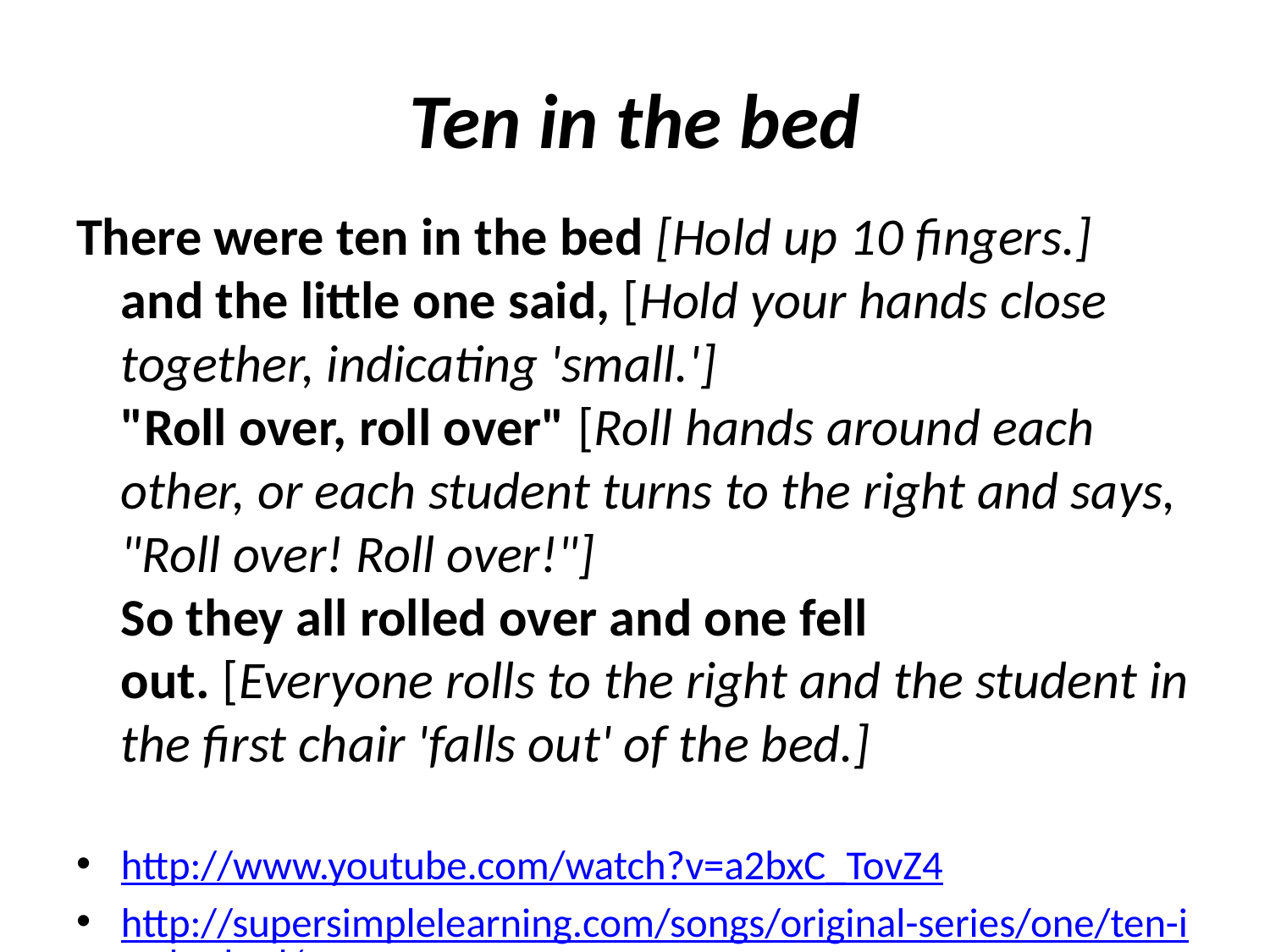

# Ten in the bed
There were ten in the bed [Hold up 10 fingers.]
and the little one said, [Hold your hands close together, indicating 'small.']
"Roll over, roll over" [Roll hands around each other, or each student turns to the right and says, "Roll over! Roll over!"]
So they all rolled over and one fell out. [Everyone rolls to the right and the student in the first chair 'falls out' of the bed.]

http://www.youtube.com/watch?v=a2bxC_TovZ4
http://supersimplelearning.com/songs/original-series/one/ten-in-the-bed/